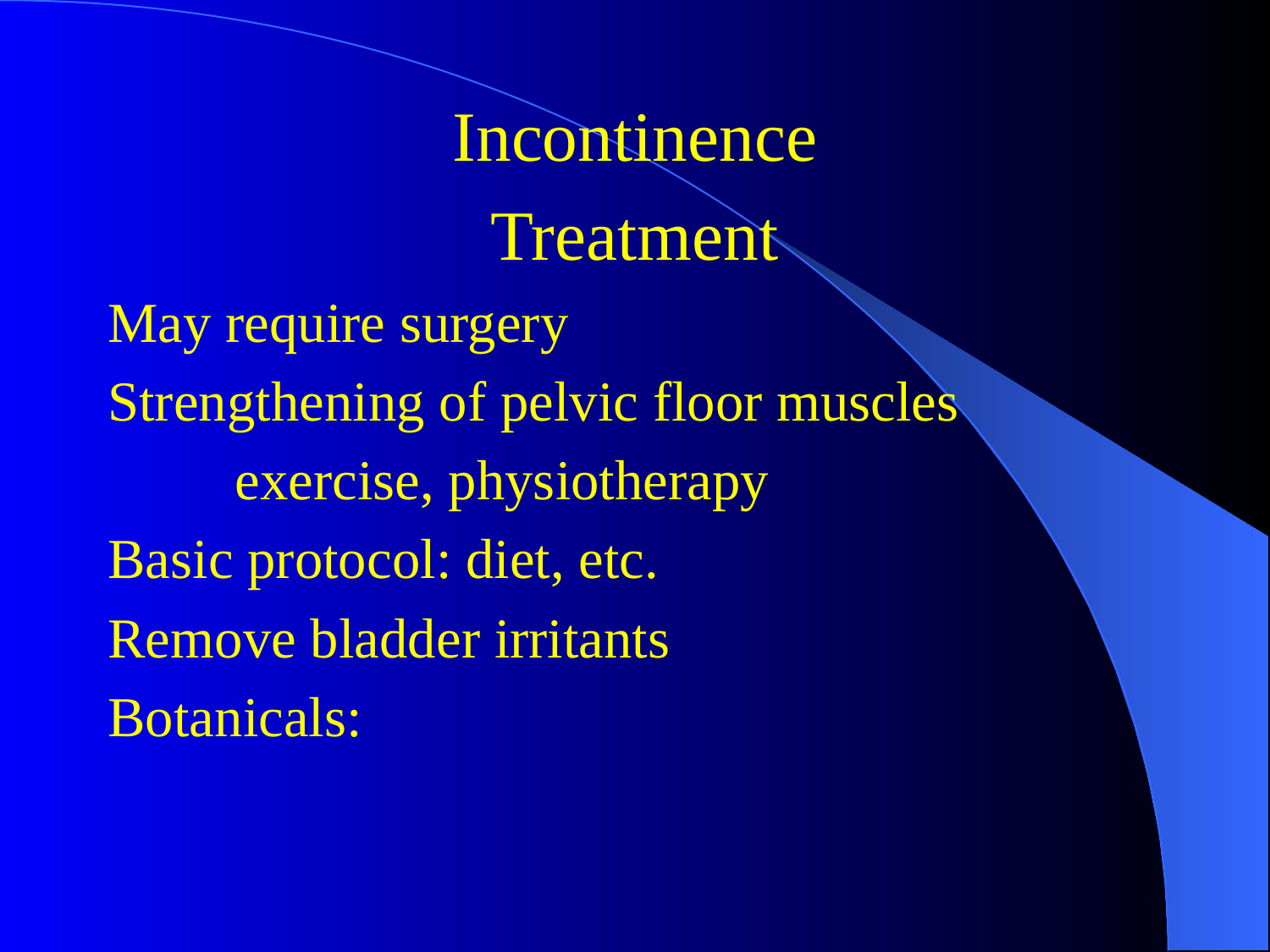

#
Incontinence
Treatment
May require surgery
Strengthening of pelvic floor muscles
	exercise, physiotherapy
Basic protocol: diet, etc.
Remove bladder irritants
Botanicals: